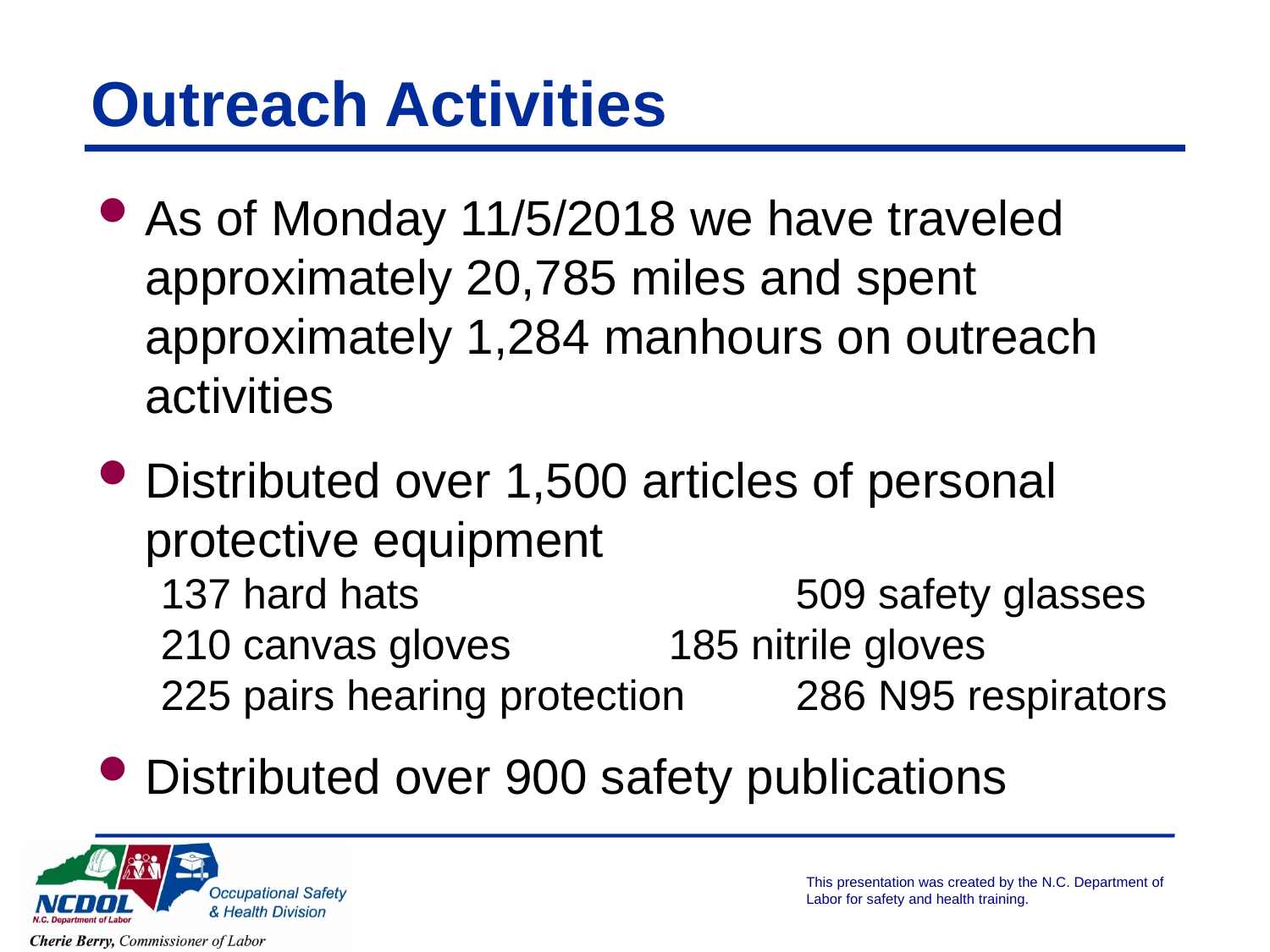

# Outreach Activities
As of Monday 11/5/2018 we have traveled approximately 20,785 miles and spent approximately 1,284 manhours on outreach activities

Distributed over 1,500 articles of personal protective equipment
137 hard hats			509 safety glasses
210 canvas gloves		185 nitrile gloves
225 pairs hearing protection	286 N95 respirators

Distributed over 900 safety publications